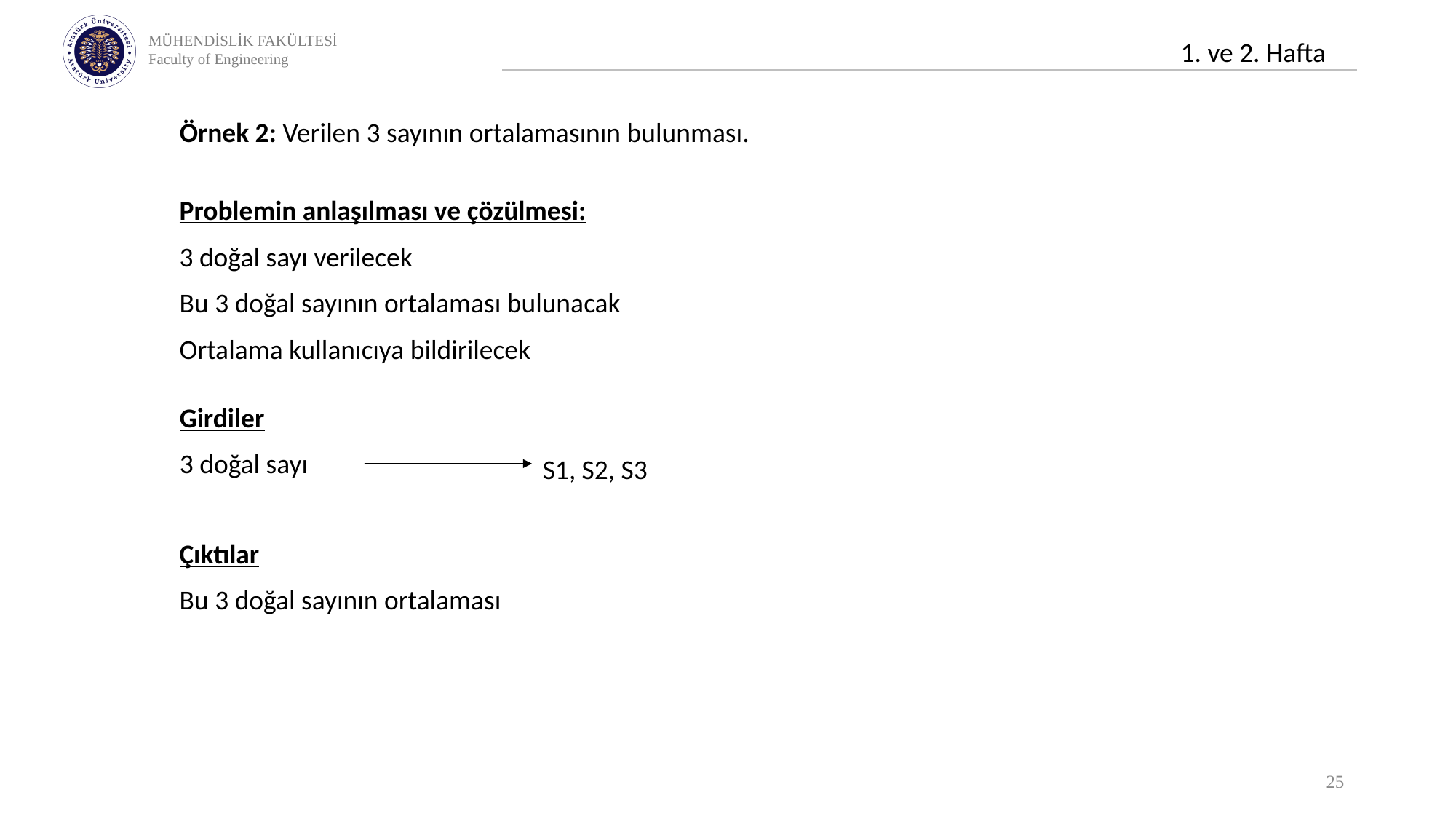

Örnek 2: Verilen 3 sayının ortalamasının bulunması.
Problemin anlaşılması ve çözülmesi:
3 doğal sayı verilecek
Bu 3 doğal sayının ortalaması bulunacak
Ortalama kullanıcıya bildirilecek
Girdiler
3 doğal sayı
S1, S2, S3

Çıktılar
Bu 3 doğal sayının ortalaması
25